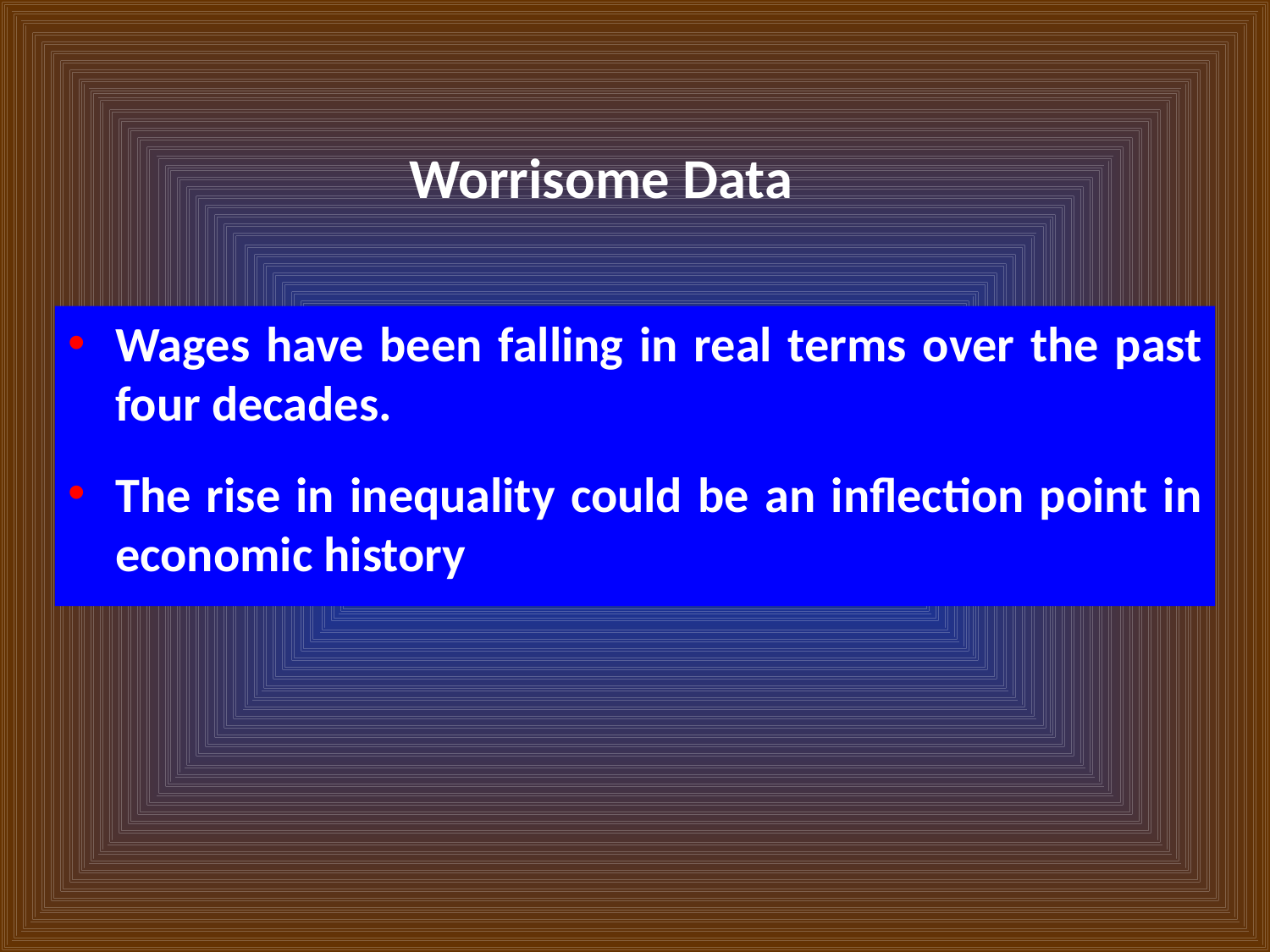

Worrisome Data
Wages have been falling in real terms over the past four decades.
The rise in inequality could be an inflection point in economic history